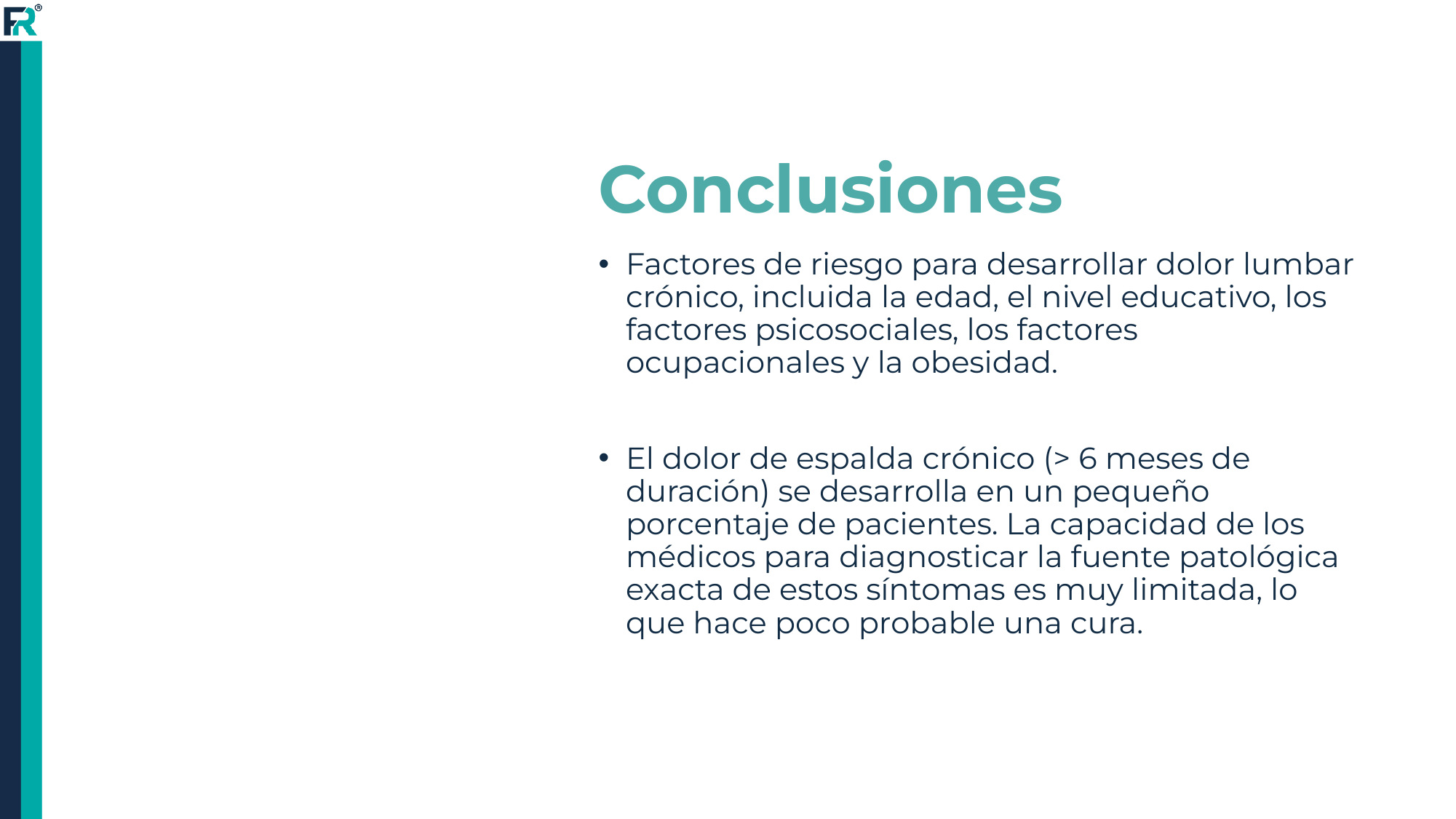

# Conclusiones
Factores de riesgo para desarrollar dolor lumbar crónico, incluida la edad, el nivel educativo, los factores psicosociales, los factores ocupacionales y la obesidad.

El dolor de espalda crónico (> 6 meses de duración) se desarrolla en un pequeño porcentaje de pacientes. La capacidad de los médicos para diagnosticar la fuente patológica exacta de estos síntomas es muy limitada, lo que hace poco probable una cura.